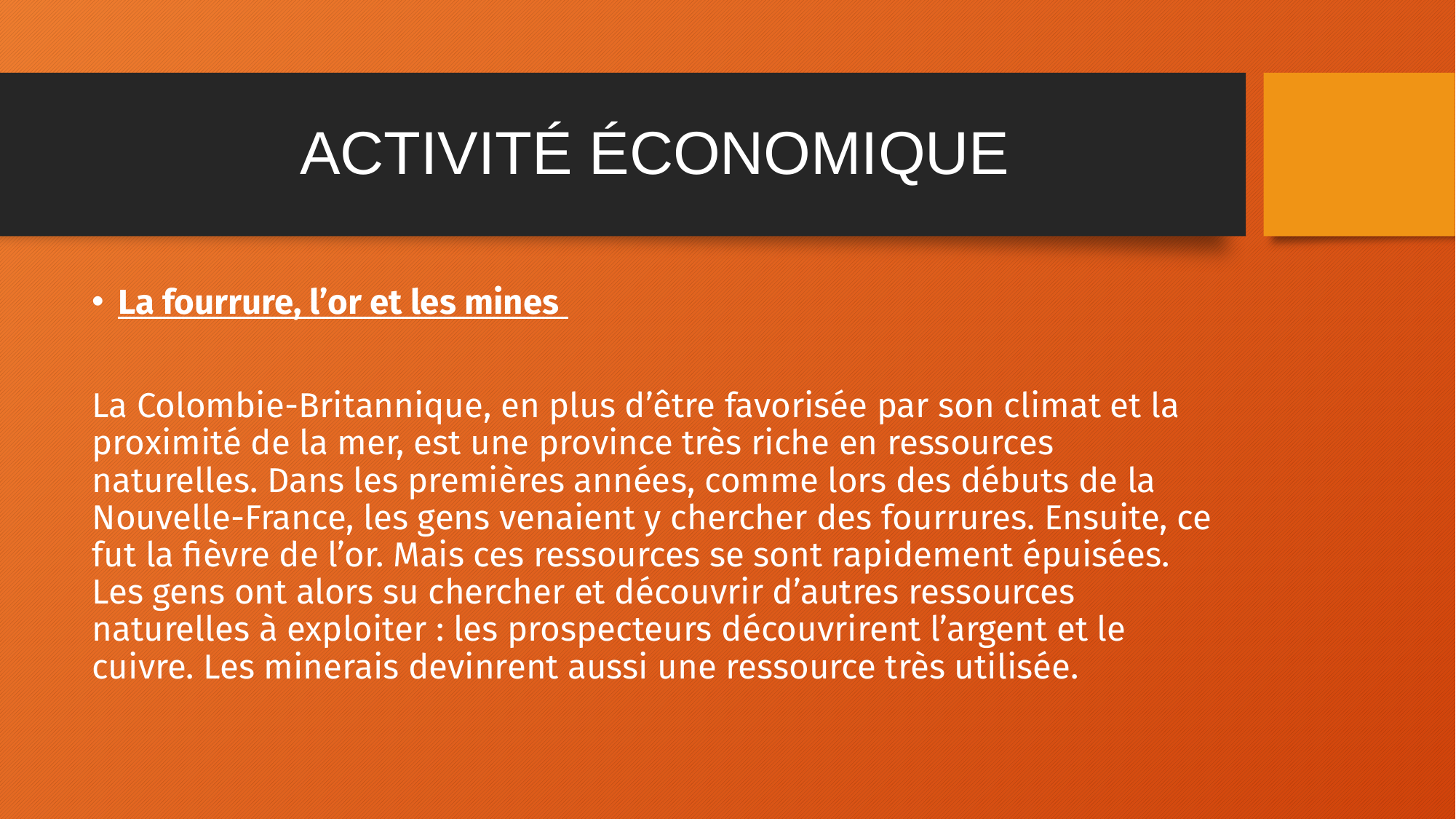

# ACTIVITÉ ÉCONOMIQUE
La fourrure, l’or et les mines

La Colombie-Britannique, en plus d’être favorisée par son climat et la proximité de la mer, est une province très riche en ressources naturelles. Dans les premières années, comme lors des débuts de la Nouvelle-France, les gens venaient y chercher des fourrures. Ensuite, ce fut la fièvre de l’or. Mais ces ressources se sont rapidement épuisées. Les gens ont alors su chercher et découvrir d’autres ressources naturelles à exploiter : les prospecteurs découvrirent l’argent et le cuivre. Les minerais devinrent aussi une ressource très utilisée.